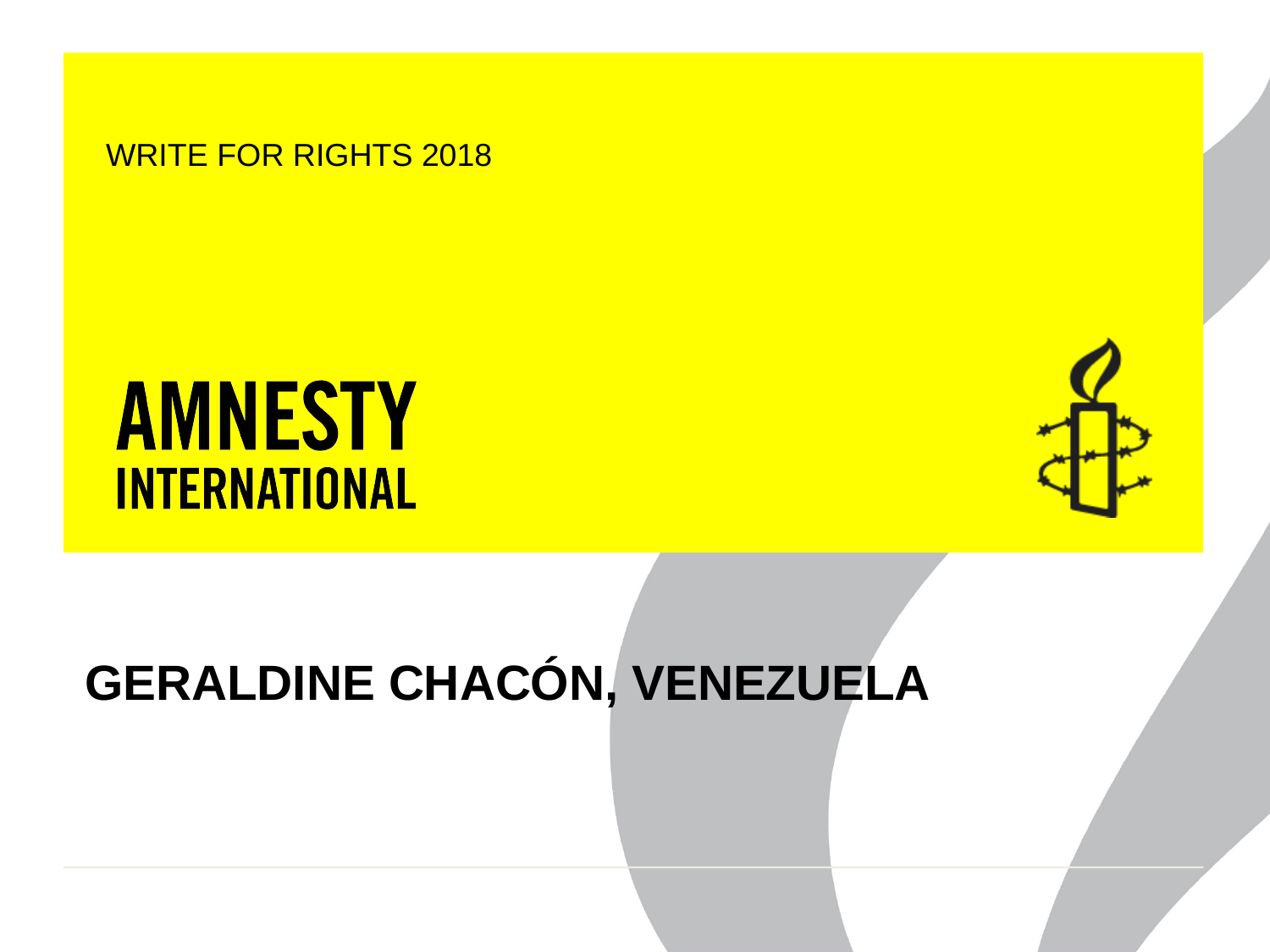

WRITE FOR RIGHTS 2018
GERALDINE CHACÓN, VENEZUELA